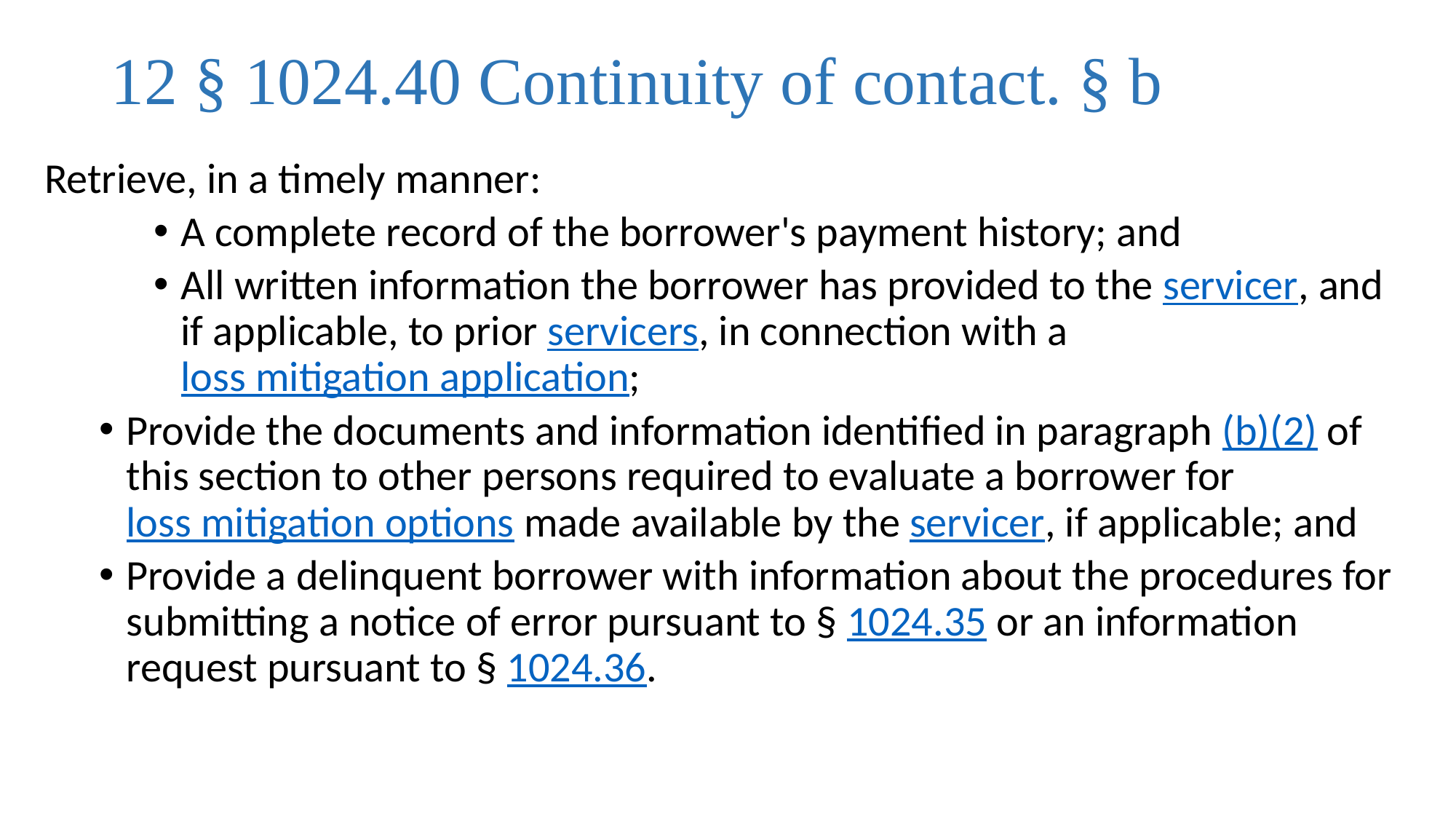

# 12 § 1024.40 Continuity of contact. § b
Retrieve, in a timely manner:
A complete record of the borrower's payment history; and
All written information the borrower has provided to the servicer, and if applicable, to prior servicers, in connection with a loss mitigation application;
Provide the documents and information identified in paragraph (b)(2) of this section to other persons required to evaluate a borrower for loss mitigation options made available by the servicer, if applicable; and
Provide a delinquent borrower with information about the procedures for submitting a notice of error pursuant to § 1024.35 or an information request pursuant to § 1024.36.